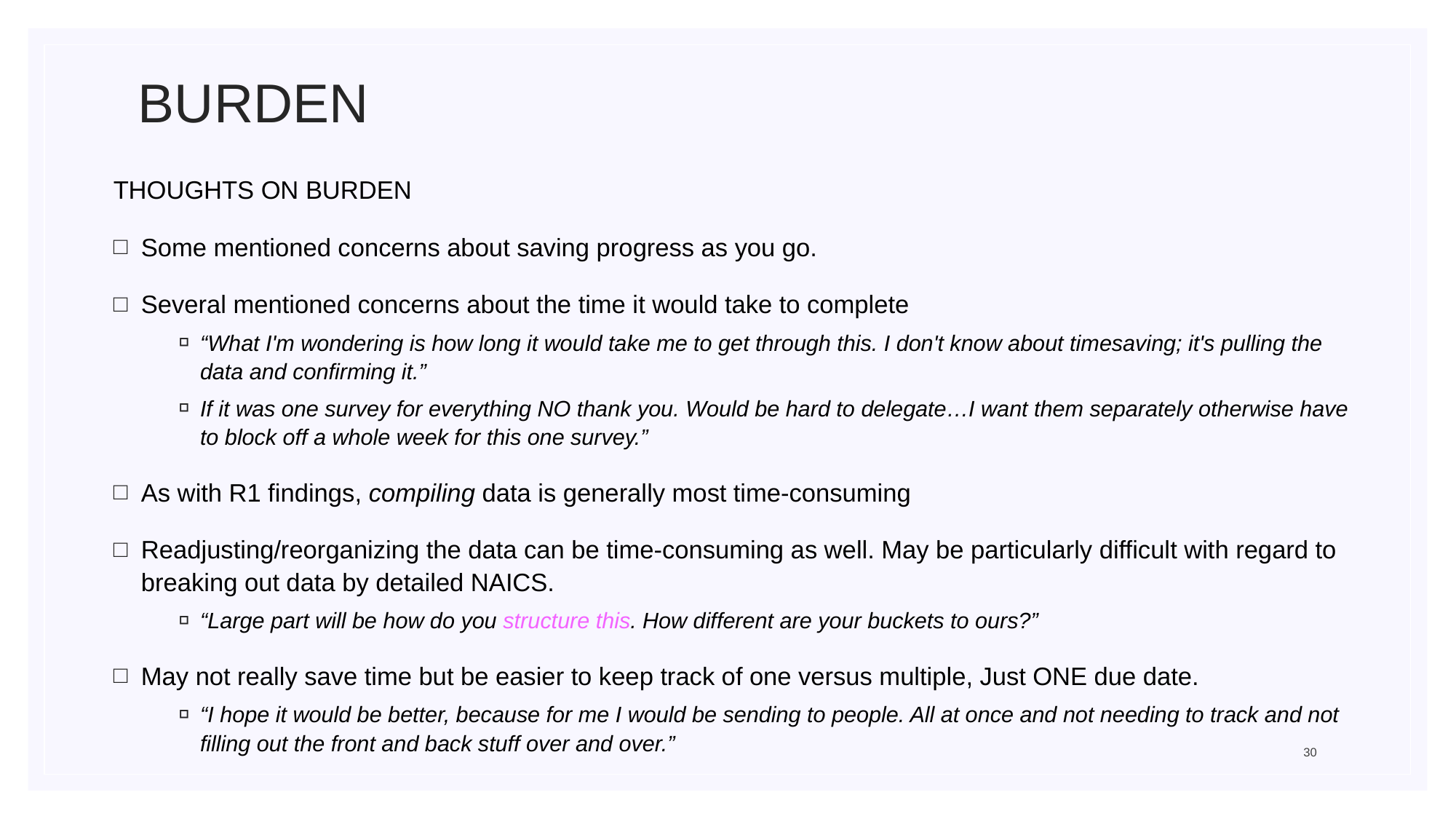

# BURDEN
THOUGHTS ON BURDEN
Some mentioned concerns about saving progress as you go.
Several mentioned concerns about the time it would take to complete
“What I'm wondering is how long it would take me to get through this. I don't know about timesaving; it's pulling the data and confirming it.”
If it was one survey for everything NO thank you. Would be hard to delegate…I want them separately otherwise have to block off a whole week for this one survey.”
As with R1 findings, compiling data is generally most time-consuming
Readjusting/reorganizing the data can be time-consuming as well. May be particularly difficult with regard to breaking out data by detailed NAICS.
“Large part will be how do you structure this. How different are your buckets to ours?”
May not really save time but be easier to keep track of one versus multiple, Just ONE due date.
“I hope it would be better, because for me I would be sending to people. All at once and not needing to track and not filling out the front and back stuff over and over.”

30